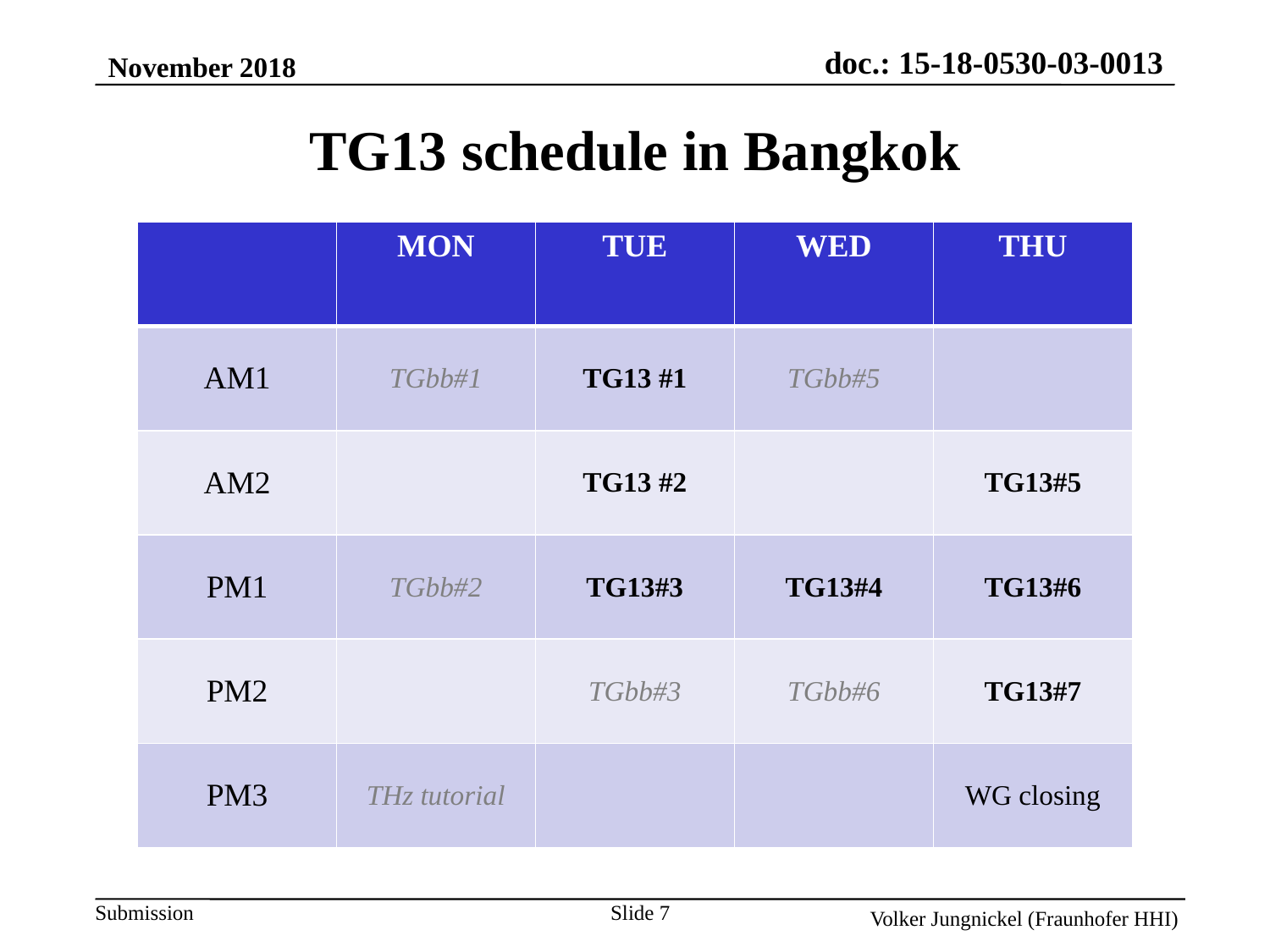

November 2018
TG13 schedule in Bangkok
|  | MON | TUE | WED | THU |
| --- | --- | --- | --- | --- |
| AM1 | TGbb#1 | TG13 #1 | TGbb#5 |  |
| AM2 |  | TG13 #2 |  | TG13#5 |
| PM1 | TGbb#2 | TG13#3 | TG13#4 | TG13#6 |
| PM2 |  | TGbb#3 | TGbb#6 | TG13#7 |
| PM3 | THz tutorial |  |  | WG closing |
Slide 7
Volker Jungnickel (Fraunhofer HHI)